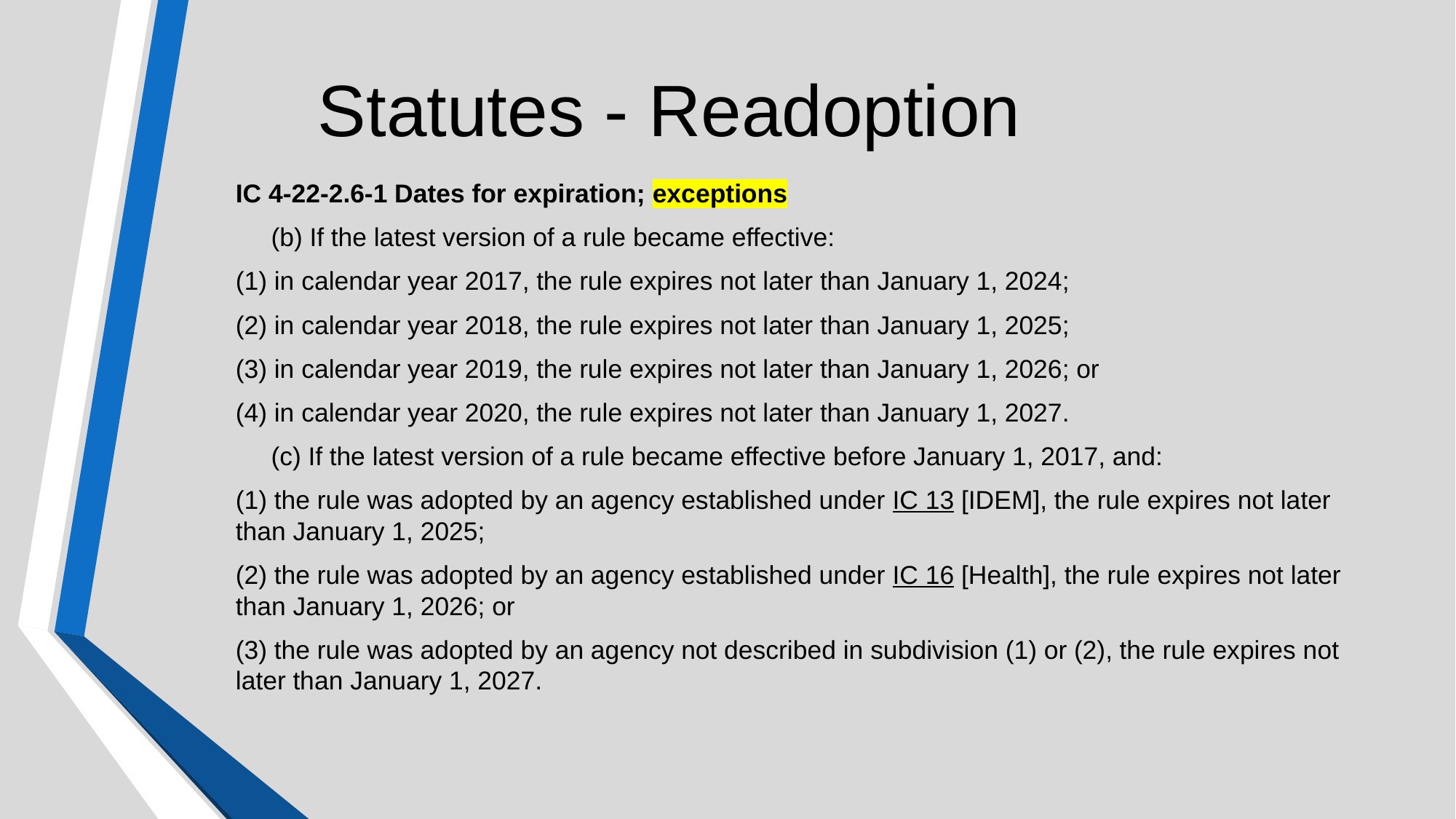

# Statutes - Readoption
IC 4-22-2.6-1 Dates for expiration; exceptions
     (b) If the latest version of a rule became effective:
(1) in calendar year 2017, the rule expires not later than January 1, 2024;
(2) in calendar year 2018, the rule expires not later than January 1, 2025;
(3) in calendar year 2019, the rule expires not later than January 1, 2026; or
(4) in calendar year 2020, the rule expires not later than January 1, 2027.
     (c) If the latest version of a rule became effective before January 1, 2017, and:
(1) the rule was adopted by an agency established under IC 13 [IDEM], the rule expires not later than January 1, 2025;
(2) the rule was adopted by an agency established under IC 16 [Health], the rule expires not later than January 1, 2026; or
(3) the rule was adopted by an agency not described in subdivision (1) or (2), the rule expires not later than January 1, 2027.